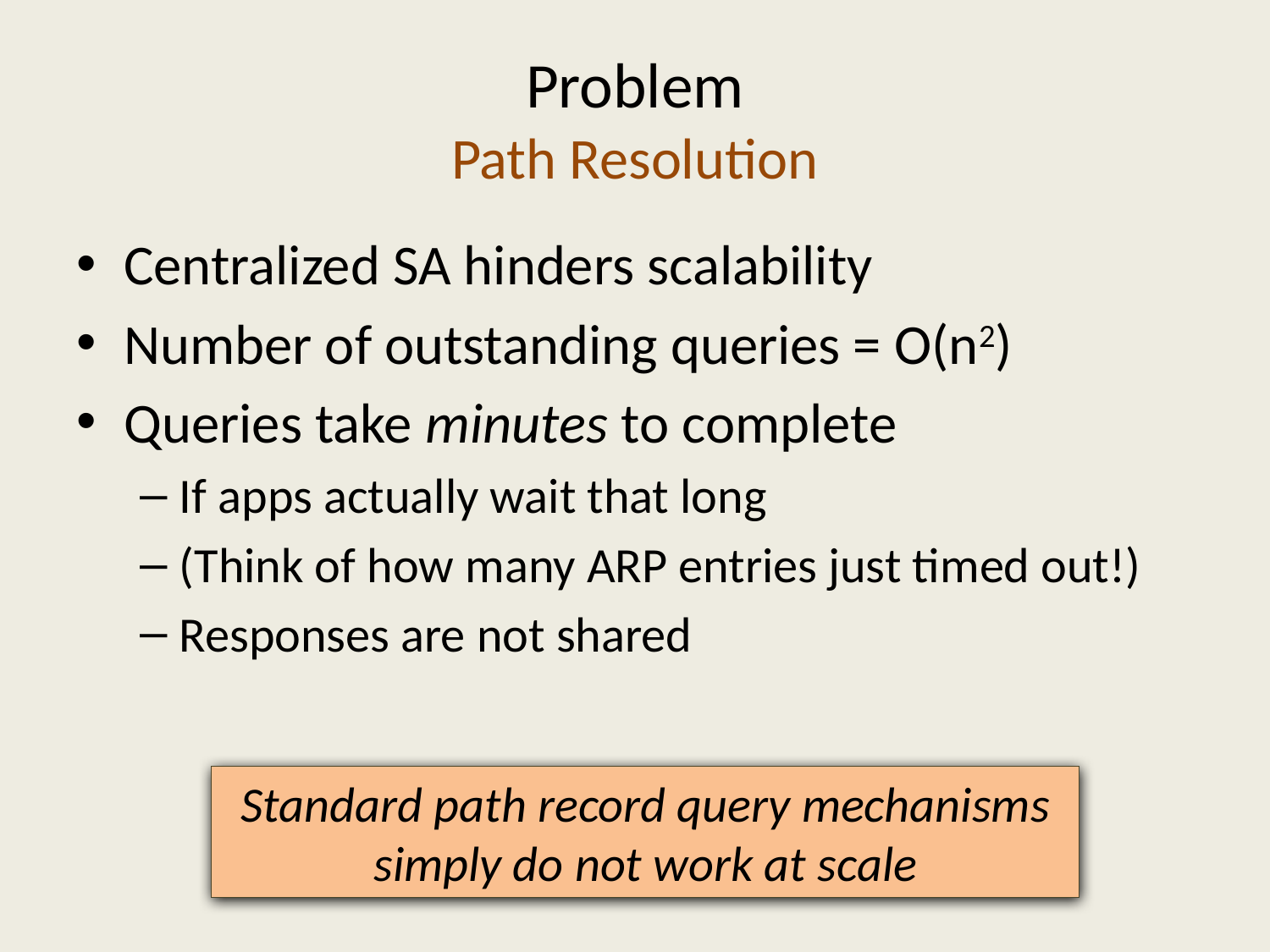

# Problem Path Resolution
Centralized SA hinders scalability
Number of outstanding queries = O(n2)
Queries take minutes to complete
If apps actually wait that long
(Think of how many ARP entries just timed out!)
Responses are not shared
Standard path record query mechanisms simply do not work at scale